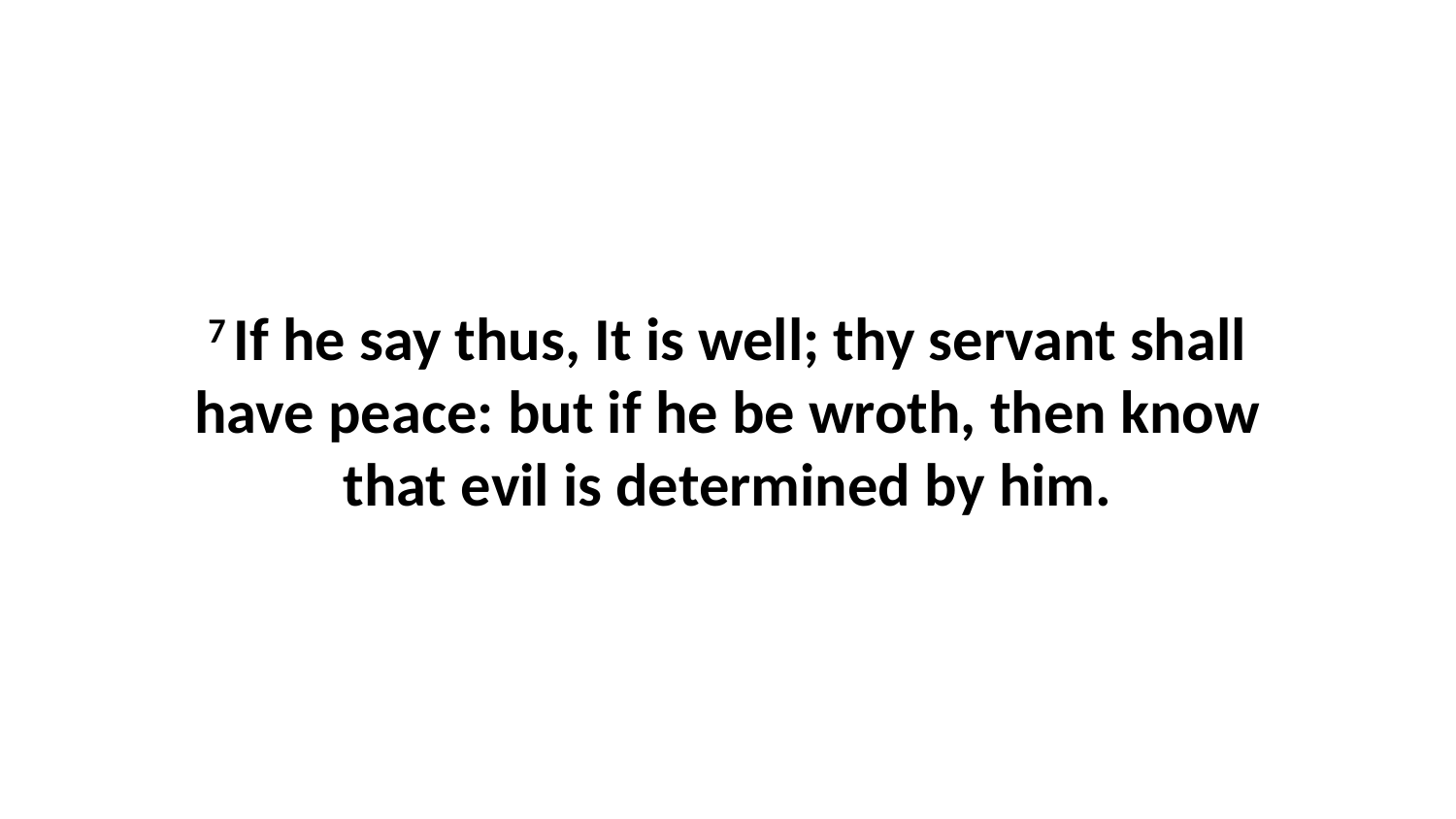

7 If he say thus, It is well; thy servant shall have peace: but if he be wroth, then know that evil is determined by him.